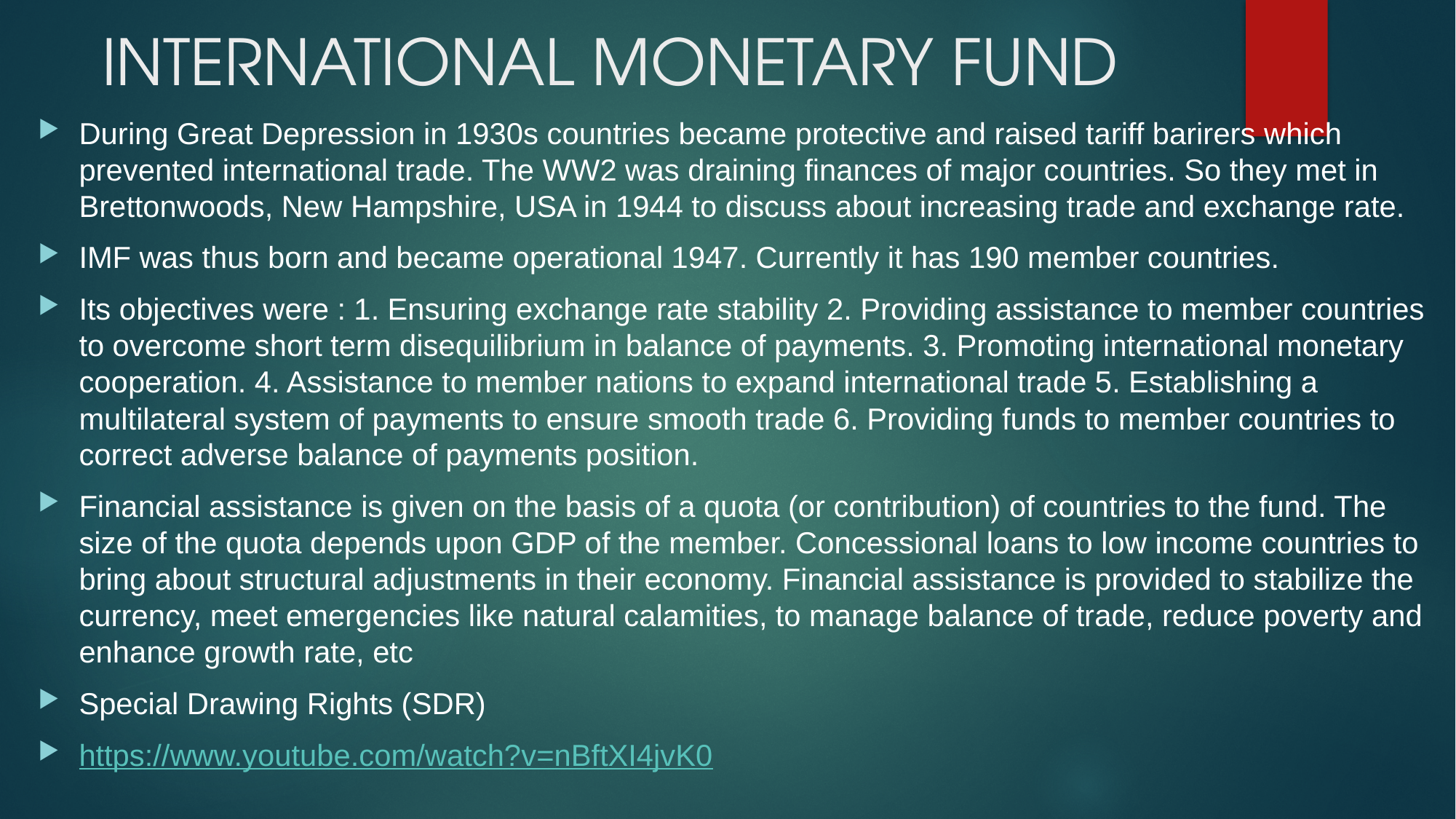

# INTERNATIONAL MONETARY FUND
During Great Depression in 1930s countries became protective and raised tariff barirers which prevented international trade. The WW2 was draining finances of major countries. So they met in Brettonwoods, New Hampshire, USA in 1944 to discuss about increasing trade and exchange rate.
IMF was thus born and became operational 1947. Currently it has 190 member countries.
Its objectives were : 1. Ensuring exchange rate stability 2. Providing assistance to member countries to overcome short term disequilibrium in balance of payments. 3. Promoting international monetary cooperation. 4. Assistance to member nations to expand international trade 5. Establishing a multilateral system of payments to ensure smooth trade 6. Providing funds to member countries to correct adverse balance of payments position.
Financial assistance is given on the basis of a quota (or contribution) of countries to the fund. The size of the quota depends upon GDP of the member. Concessional loans to low income countries to bring about structural adjustments in their economy. Financial assistance is provided to stabilize the currency, meet emergencies like natural calamities, to manage balance of trade, reduce poverty and enhance growth rate, etc
Special Drawing Rights (SDR)
https://www.youtube.com/watch?v=nBftXI4jvK0